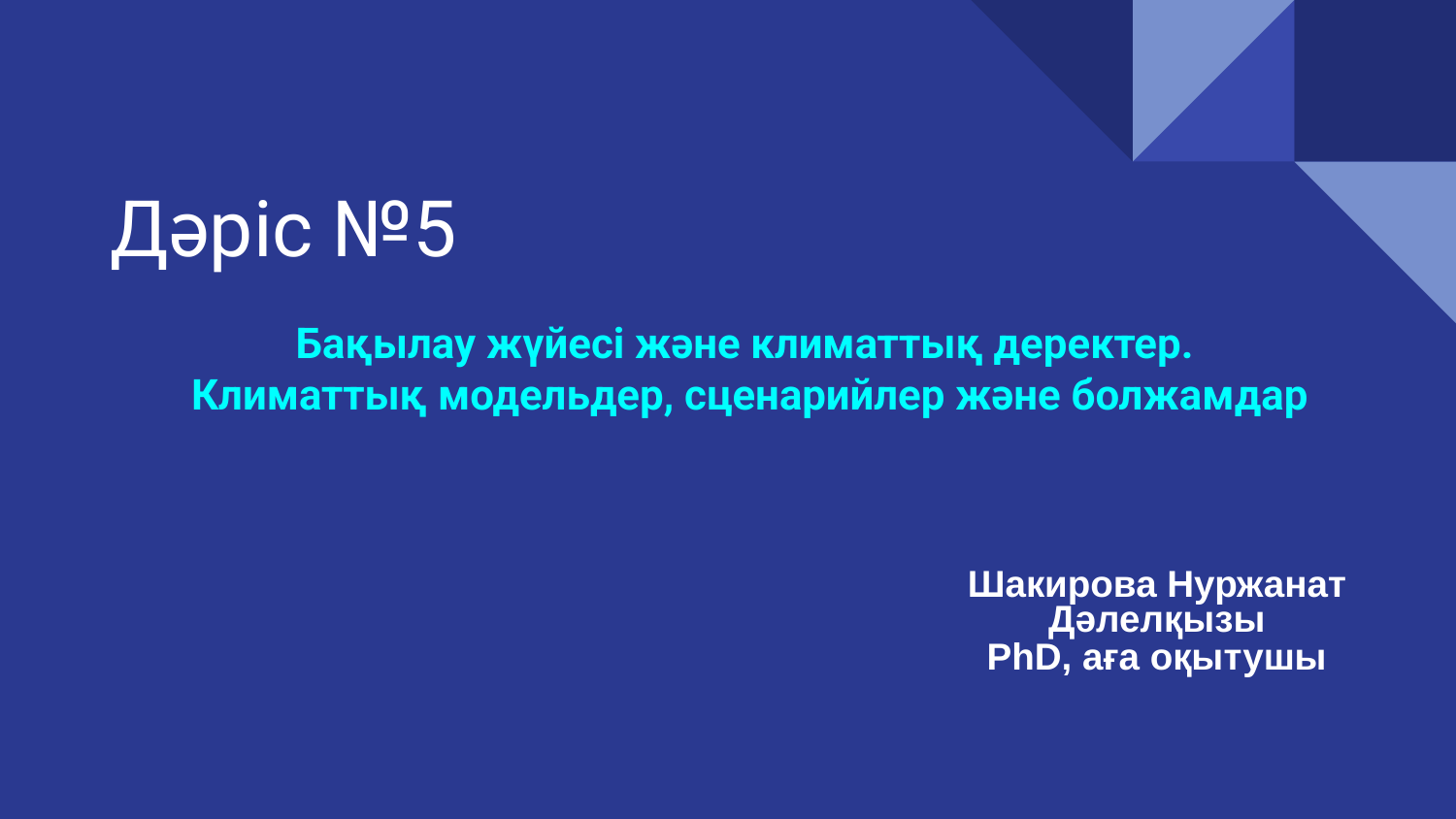

# Дәріс №5
Бақылау жүйесі және климаттық деректер.
Климаттық модельдер, сценарийлер және болжамдар
Шакирова Нуржанат Дәлелқызы
PhD, аға оқытушы